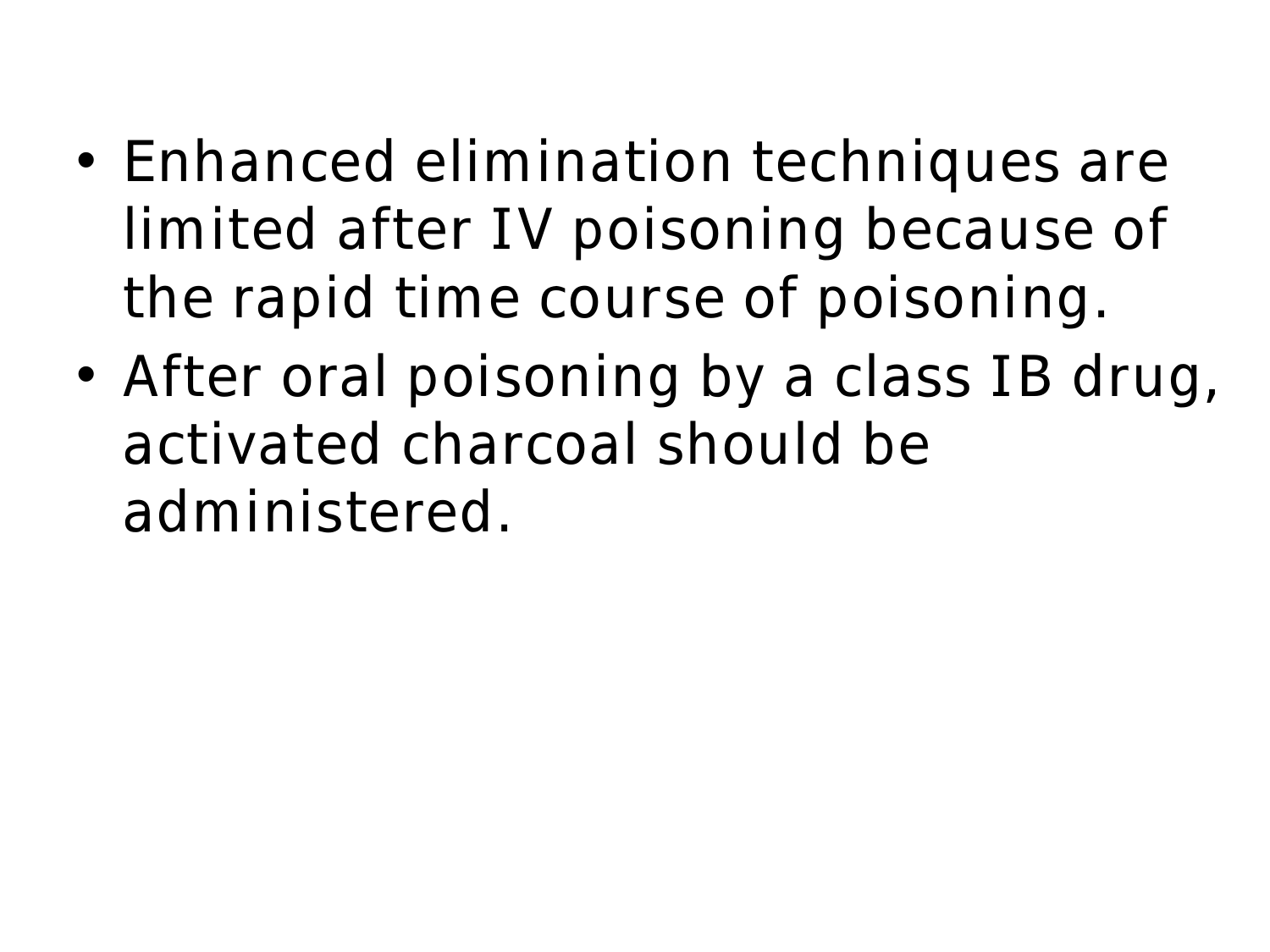

Enhanced elimination techniques are limited after IV poisoning because of the rapid time course of poisoning.
After oral poisoning by a class IB drug, activated charcoal should be administered.